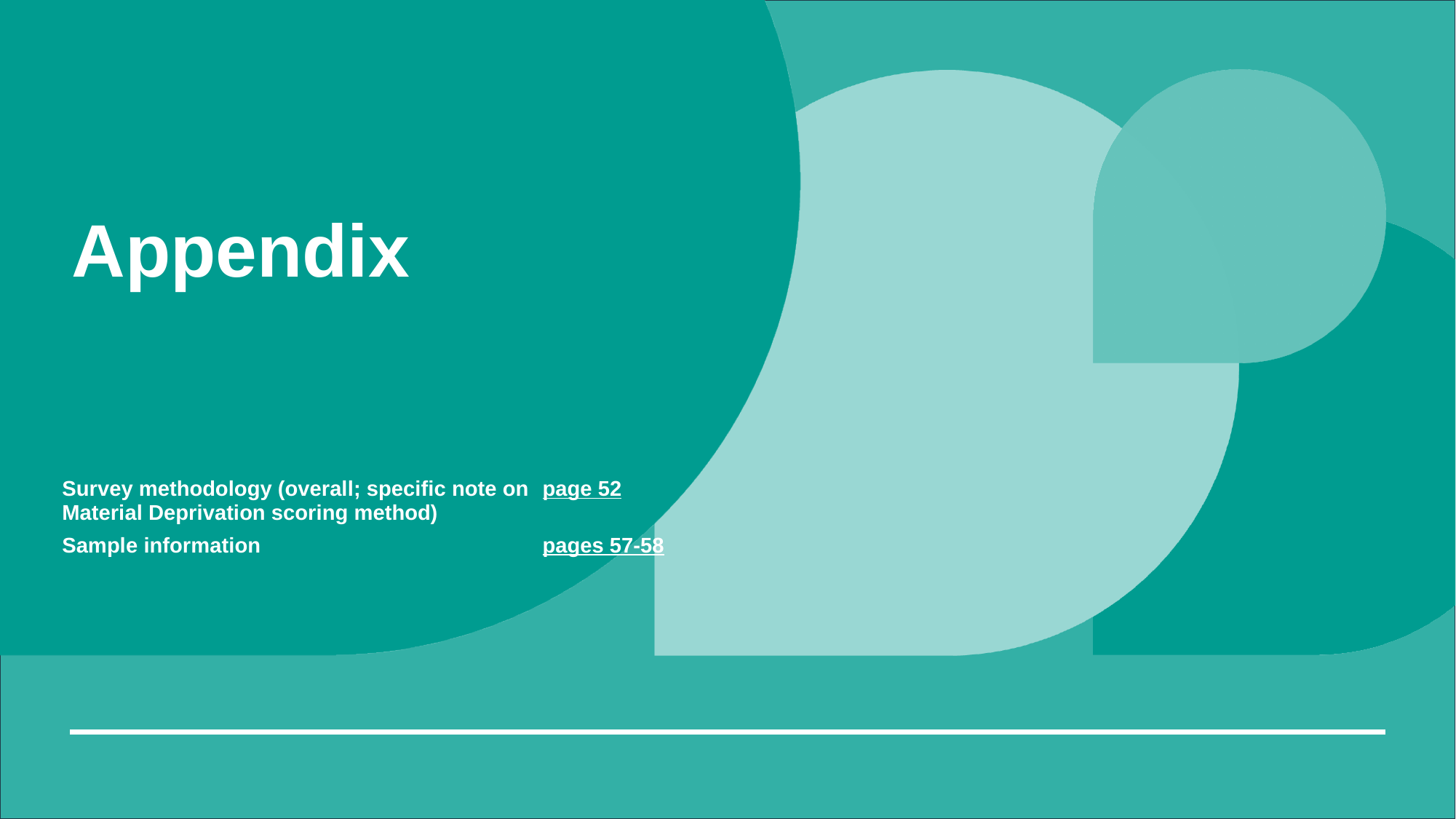

# Appendix
| Survey methodology (overall; specific note on Material Deprivation scoring method) | page 52 |
| --- | --- |
| Sample information | pages 57-58 |
|  |  |
|  |  |
|  |  |
|  |  |